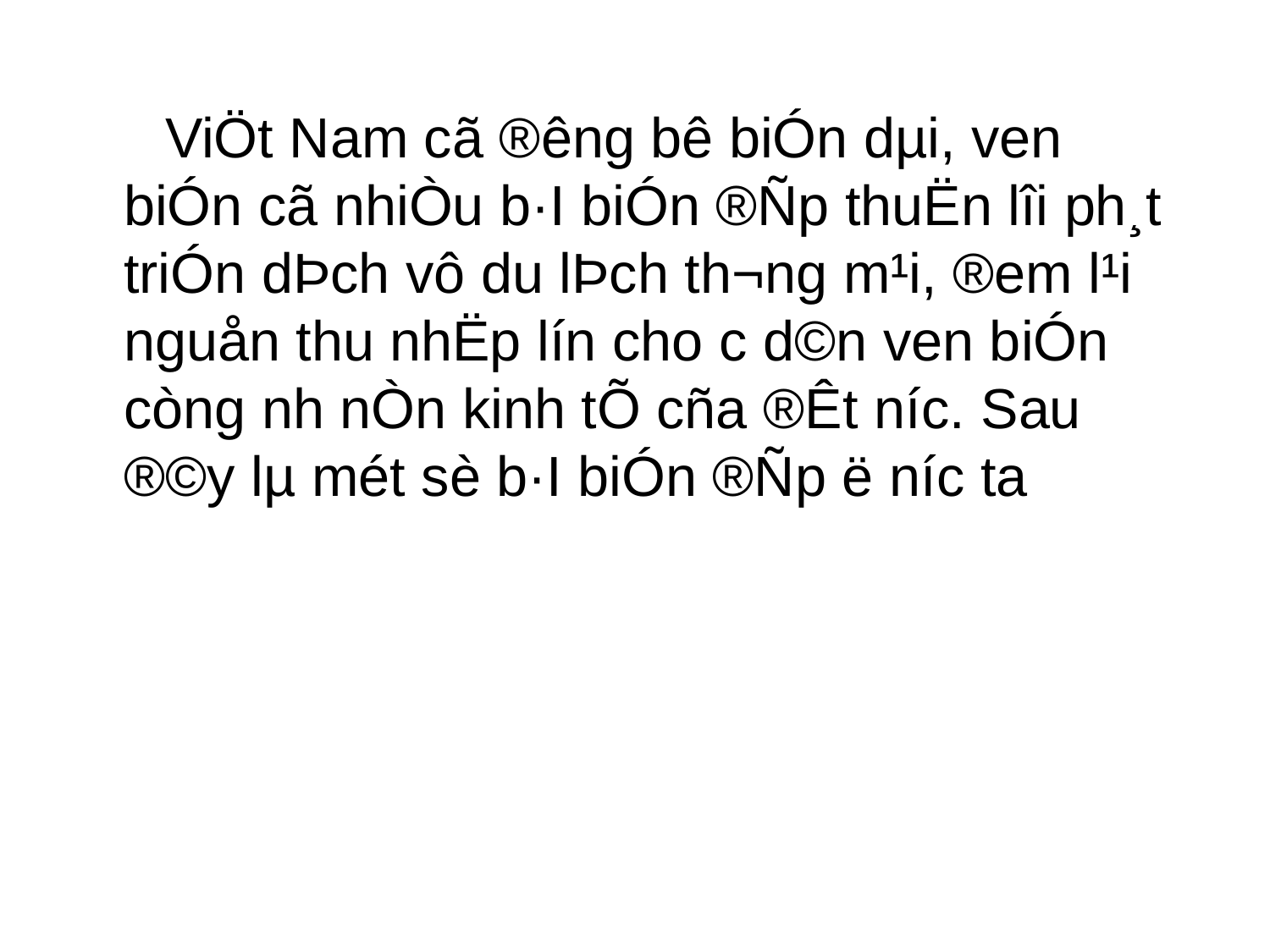

ViÖt Nam cã ®­êng bê biÓn dµi, ven biÓn cã nhiÒu b·I biÓn ®Ñp thuËn lîi ph¸t triÓn dÞch vô du lÞch th­¬ng m¹i, ®em l¹i nguån thu nhËp lín cho c­ d©n ven biÓn còng nh­ nÒn kinh tÕ cña ®Êt n­íc. Sau ®©y lµ mét sè b·I biÓn ®Ñp ë n­íc ta